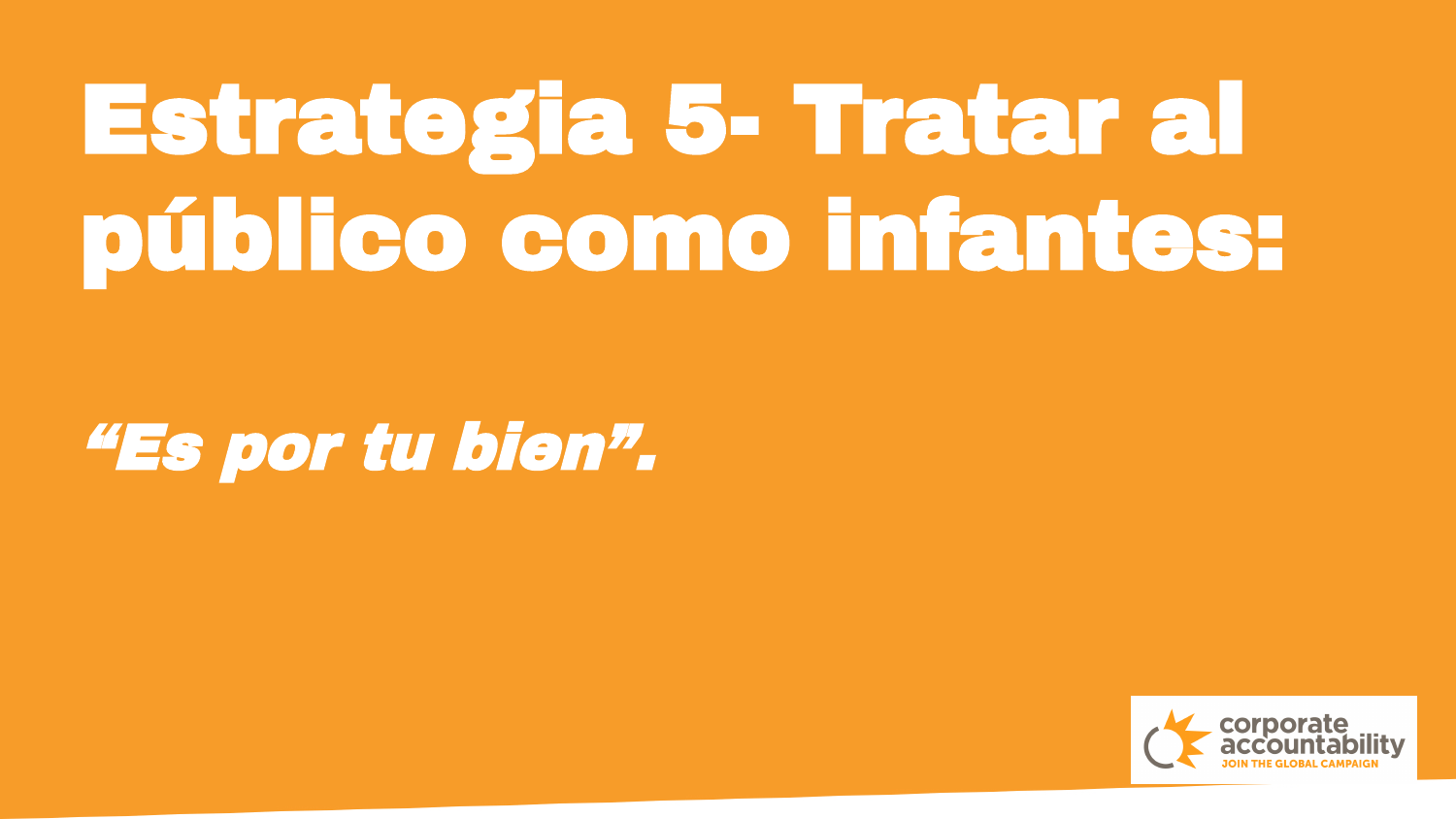

Estrategia 5- Tratar al público como infantes:
“Es por tu bien”.